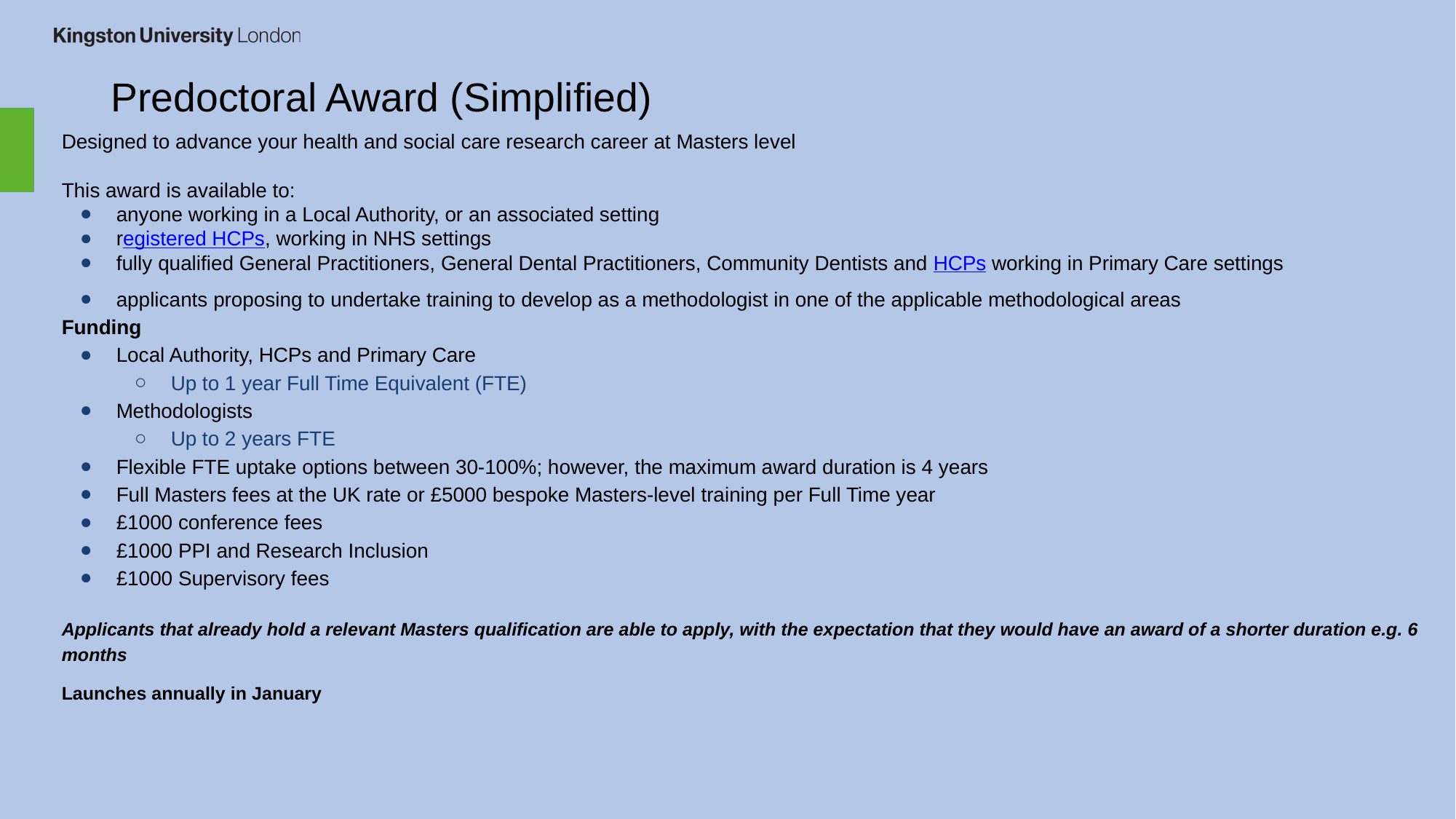

# Predoctoral Award (Simplified)
Designed to advance your health and social care research career at Masters level

This award is available to:
anyone working in a Local Authority, or an associated setting
registered HCPs, working in NHS settings
fully qualified General Practitioners, General Dental Practitioners, Community Dentists and HCPs working in Primary Care settings
applicants proposing to undertake training to develop as a methodologist in one of the applicable methodological areas
Funding
Local Authority, HCPs and Primary Care
Up to 1 year Full Time Equivalent (FTE)
Methodologists
Up to 2 years FTE
Flexible FTE uptake options between 30-100%; however, the maximum award duration is 4 years
Full Masters fees at the UK rate or £5000 bespoke Masters-level training per Full Time year
£1000 conference fees
£1000 PPI and Research Inclusion
£1000 Supervisory fees

Applicants that already hold a relevant Masters qualification are able to apply, with the expectation that they would have an award of a shorter duration e.g. 6 months

Launches annually in January